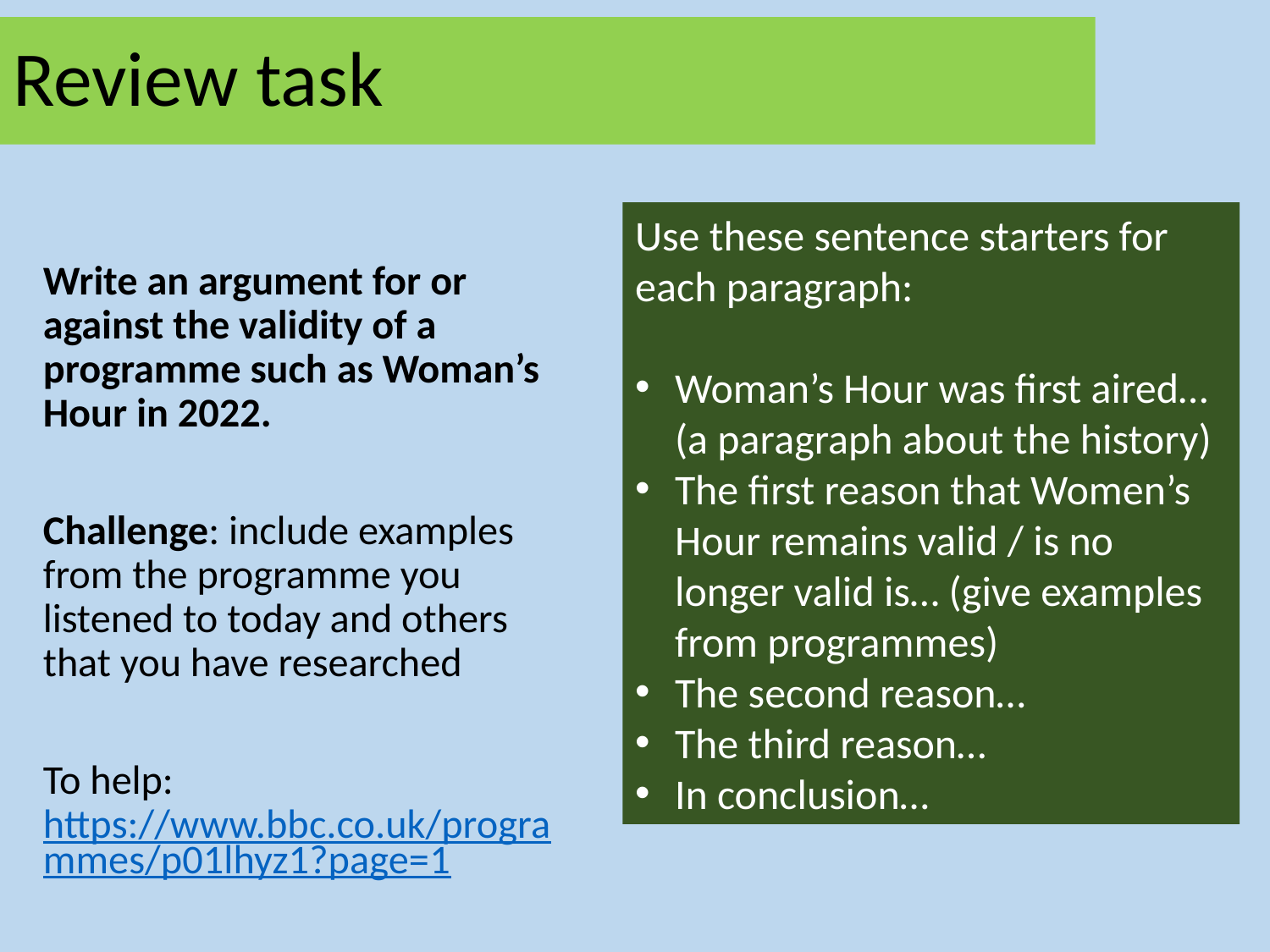

# Review task
Use these sentence starters for each paragraph:

Woman’s Hour was first aired… (a paragraph about the history)
The first reason that Women’s Hour remains valid / is no longer valid is… (give examples from programmes)
The second reason…
The third reason…
In conclusion…
Write an argument for or against the validity of a programme such as Woman’s Hour in 2022.

Challenge: include examples from the programme you listened to today and others that you have researched

To help: https://www.bbc.co.uk/programmes/p01lhyz1?page=1